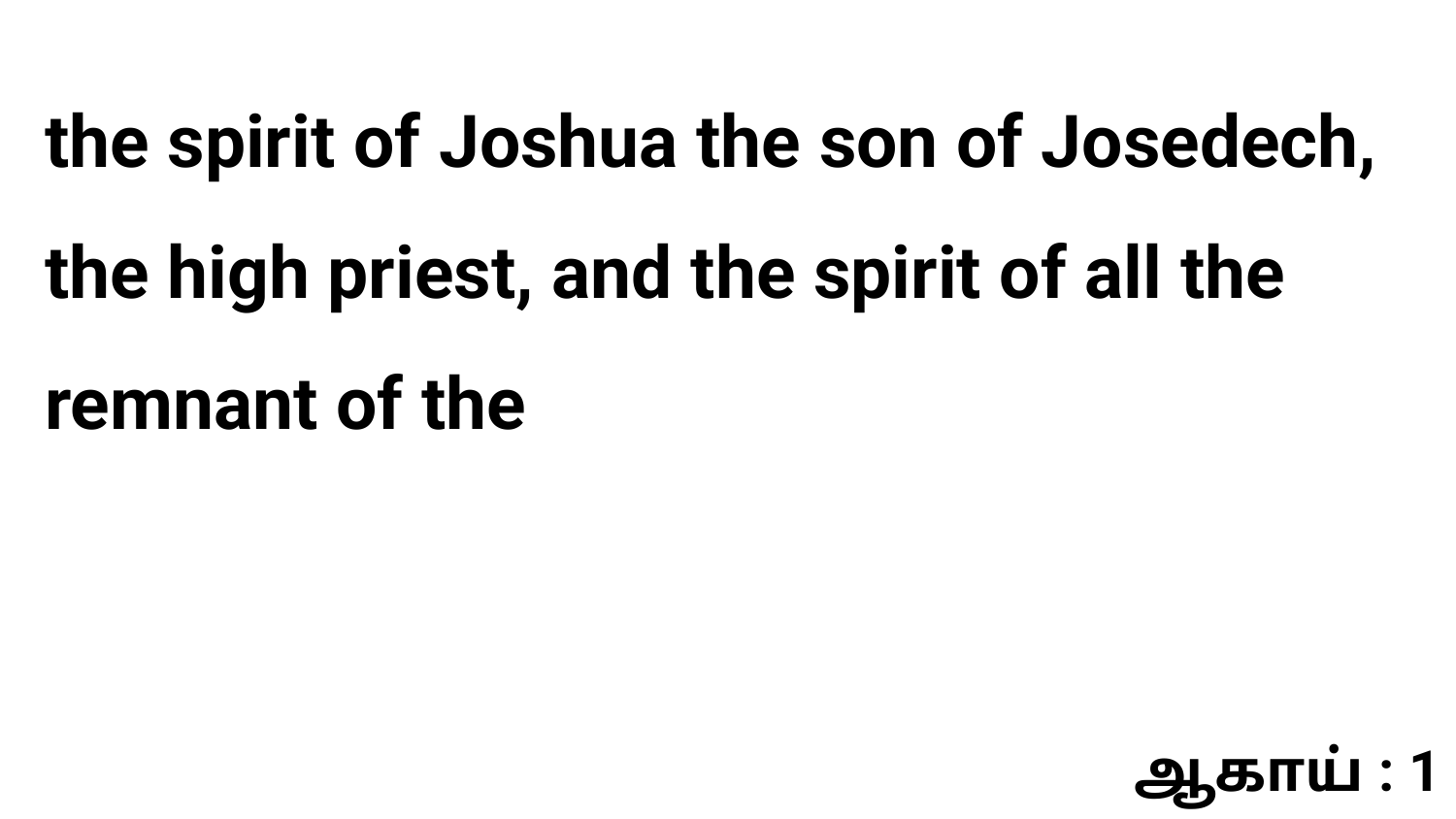

the spirit of Joshua the son of Josedech, the high priest, and the spirit of all the remnant of the
ஆகாய் : 1